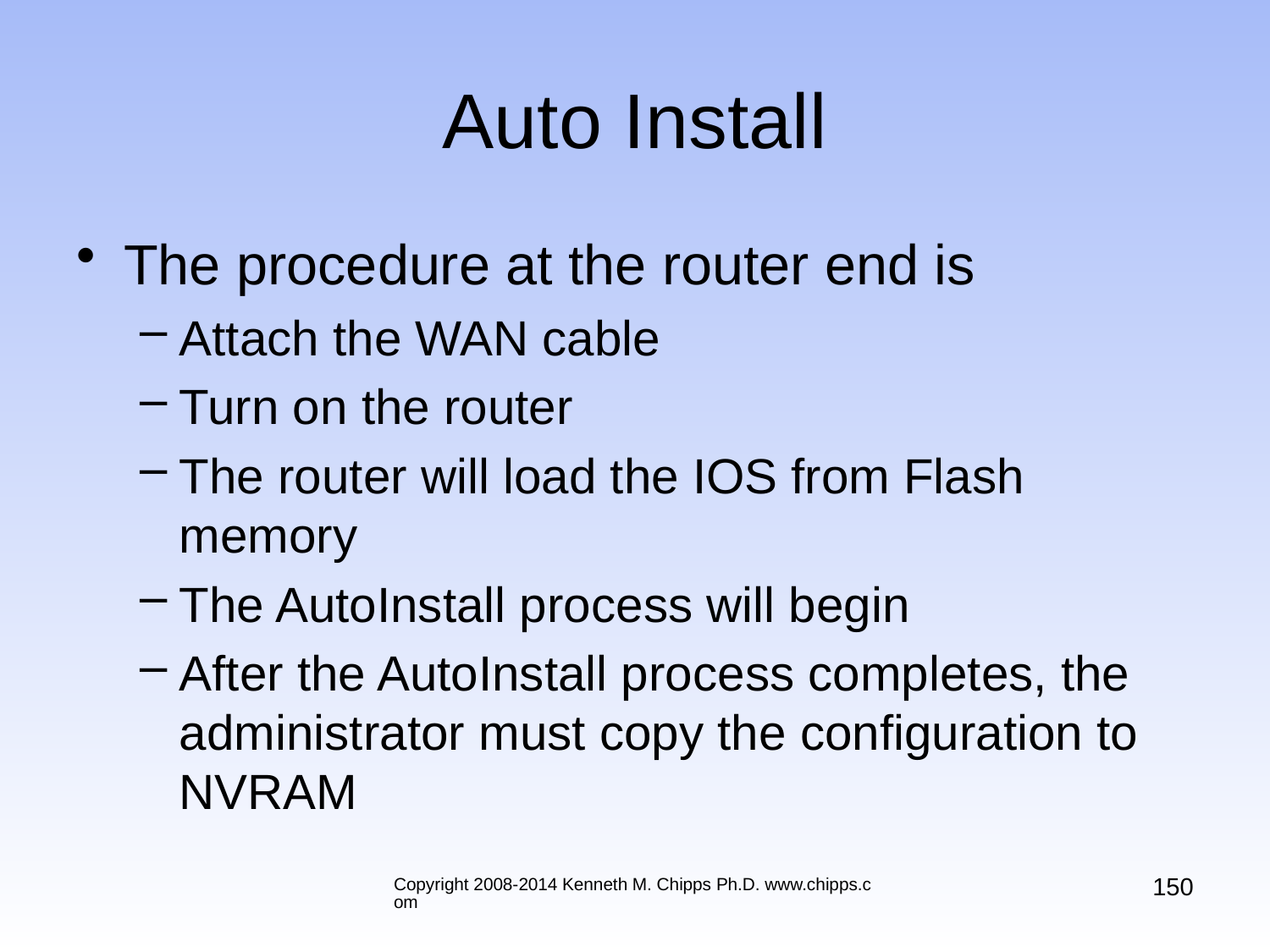

# Auto Install
The procedure at the router end is
Attach the WAN cable
Turn on the router
The router will load the IOS from Flash memory
The AutoInstall process will begin
After the AutoInstall process completes, the administrator must copy the configuration to NVRAM
150
Copyright 2008-2014 Kenneth M. Chipps Ph.D. www.chipps.com